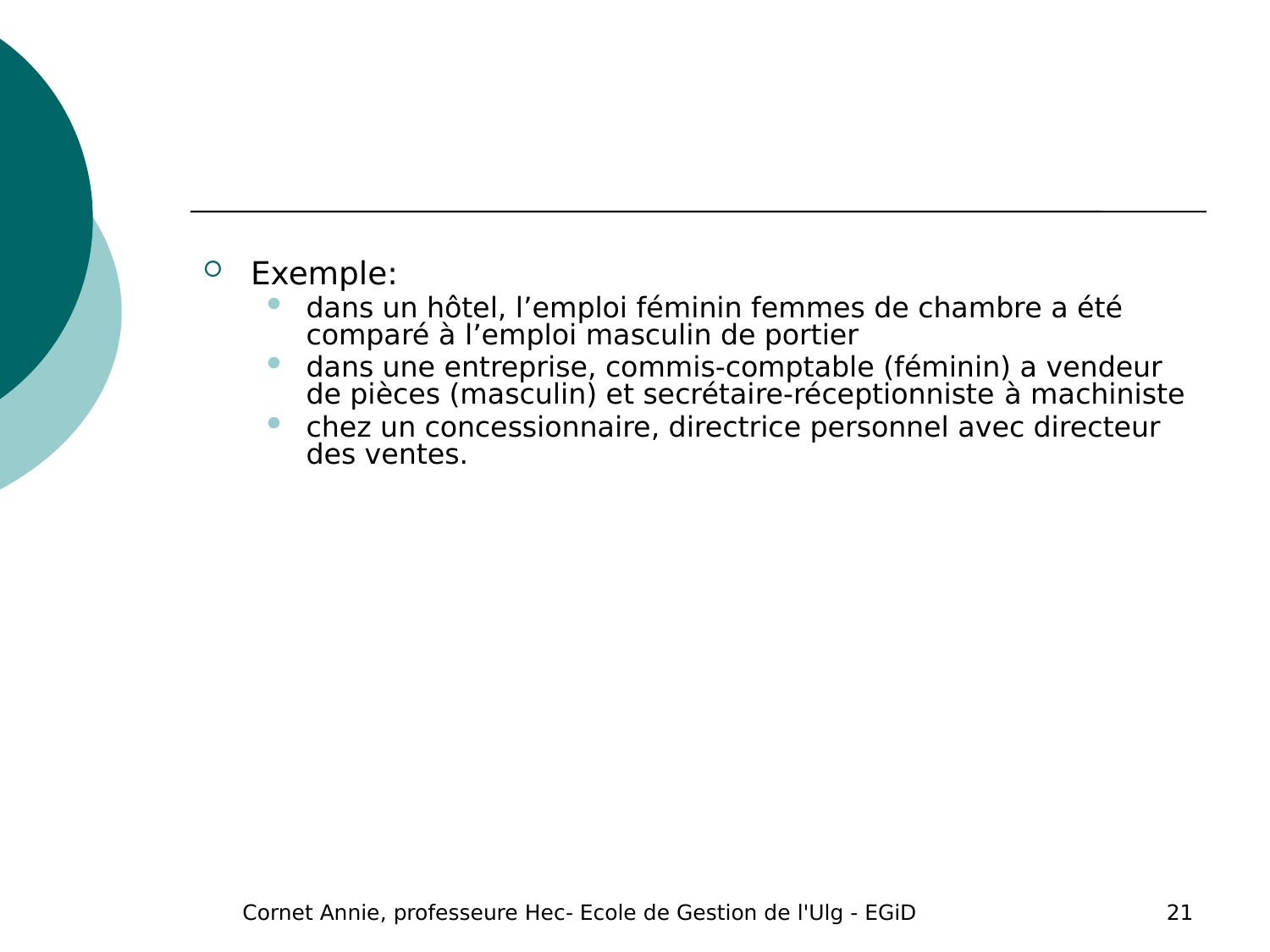

#
Exemple:
dans un hôtel, l’emploi féminin femmes de chambre a été comparé à l’emploi masculin de portier
dans une entreprise, commis-comptable (féminin) a vendeur de pièces (masculin) et secrétaire-réceptionniste à machiniste
chez un concessionnaire, directrice personnel avec directeur des ventes.

Cornet Annie, professeure Hec- Ecole de Gestion de l'Ulg - EGiD
21